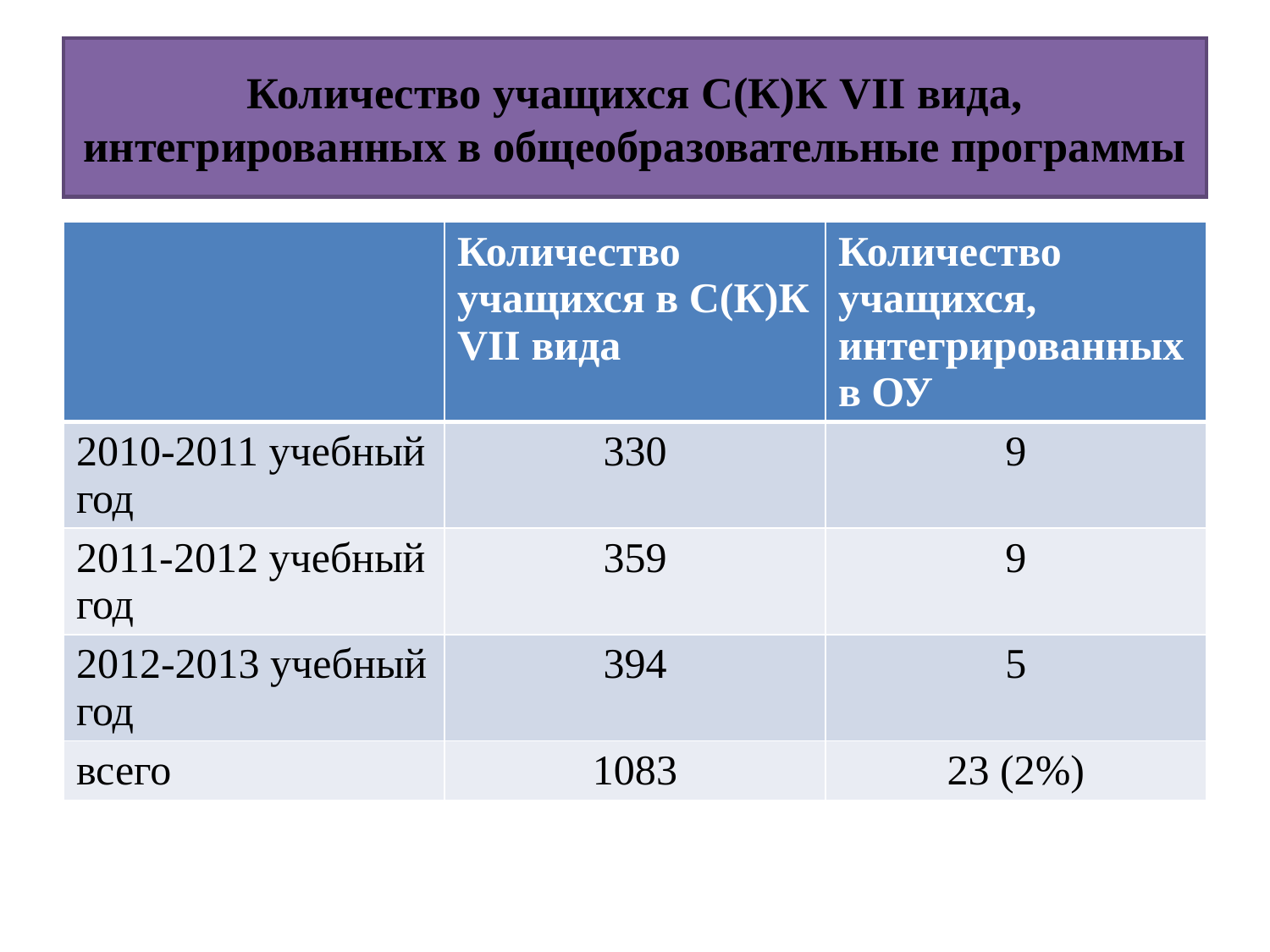

# Количество учащихся С(К)К VII вида, интегрированных в общеобразовательные программы
|  | Количество учащихся в С(К)К VII вида | Количество учащихся, интегрированных в ОУ |
| --- | --- | --- |
| 2010-2011 учебный год | 330 | 9 |
| 2011-2012 учебный год | 359 | 9 |
| 2012-2013 учебный год | 394 | 5 |
| всего | 1083 | 23 (2%) |